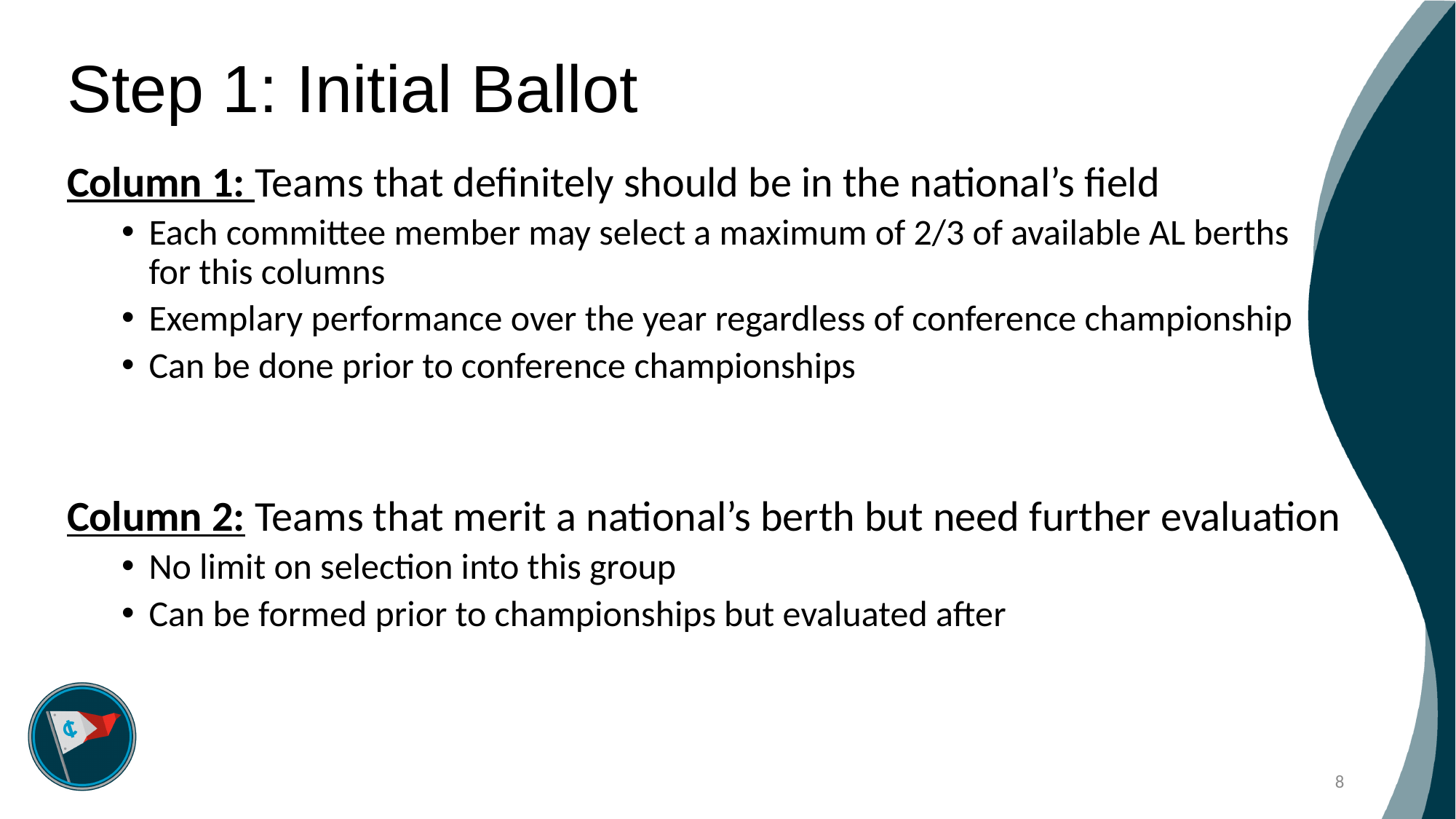

# Step 1: Initial Ballot
Column 1: Teams that definitely should be in the national’s field
Each committee member may select a maximum of 2/3 of available AL berths
for this columns
Exemplary performance over the year regardless of conference championship
Can be done prior to conference championships

Column 2: Teams that merit a national’s berth but need further evaluation
No limit on selection into this group
Can be formed prior to championships but evaluated after
8